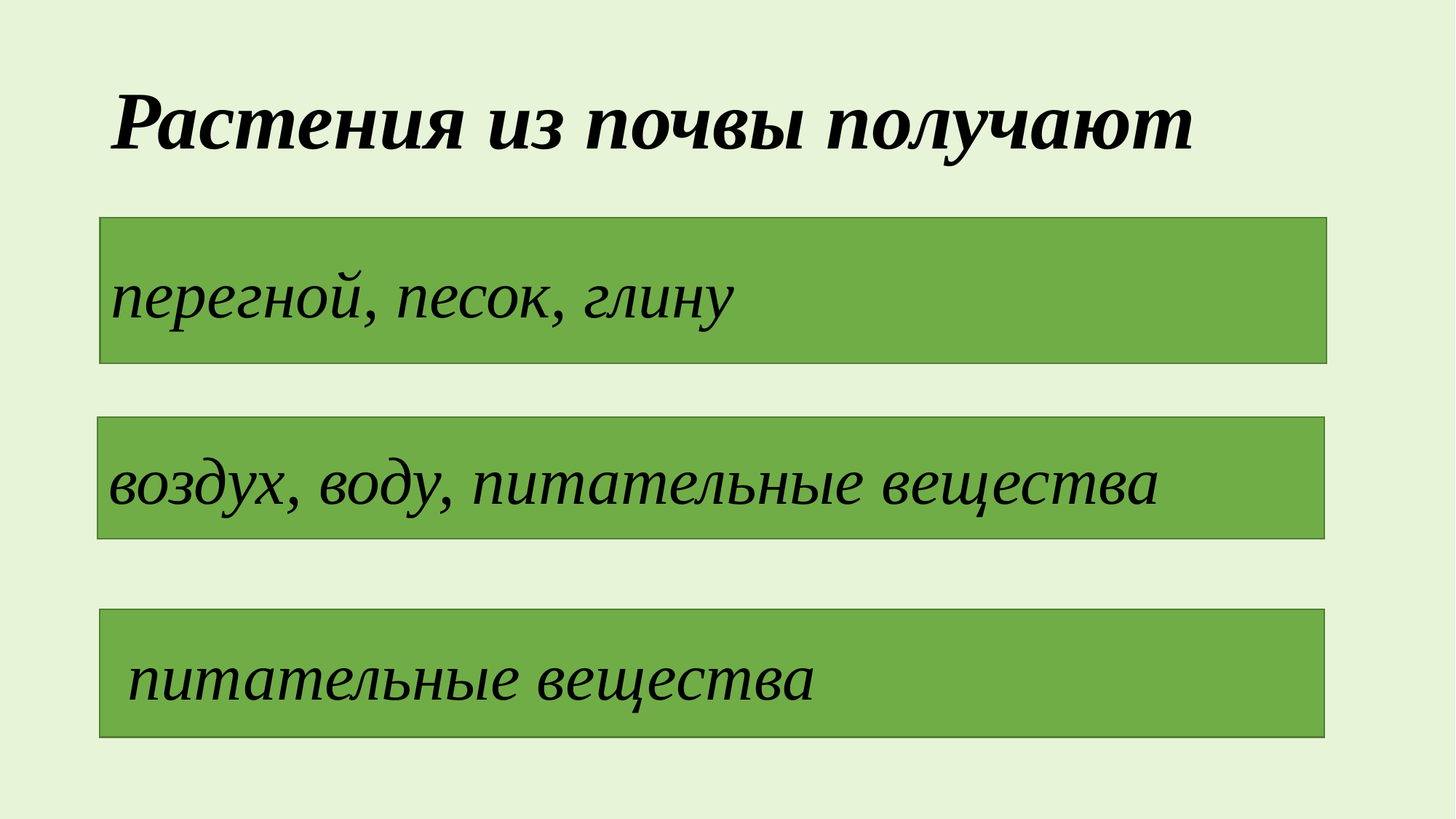

# Растения из почвы получают
перегной, песок, глину
воздух, воду, питательные вещества
 питательные вещества